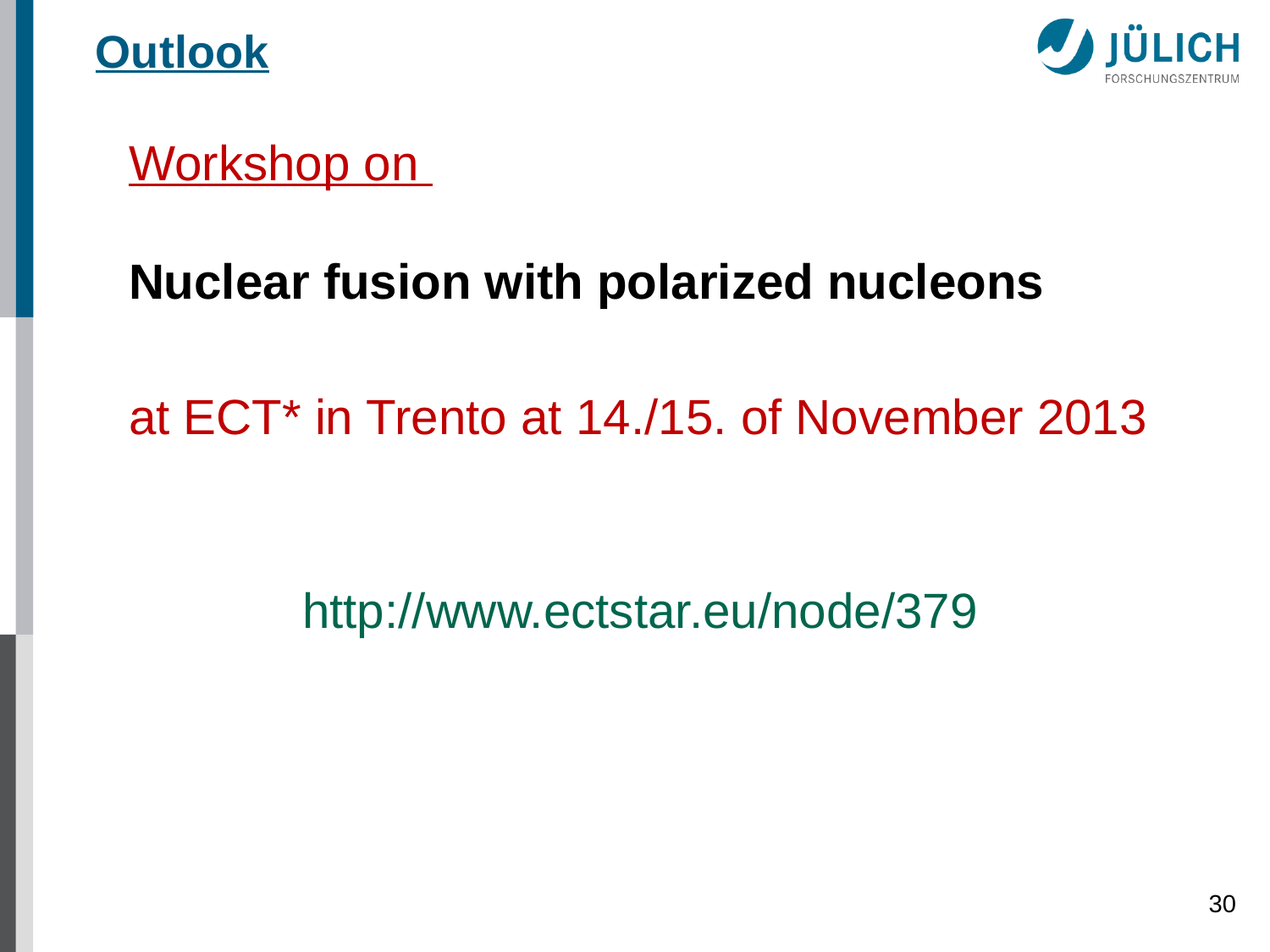

# Outlook
Workshop on

Nuclear fusion with polarized nucleons

at ECT* in Trento at 14./15. of November 2013
http://www.ectstar.eu/node/379